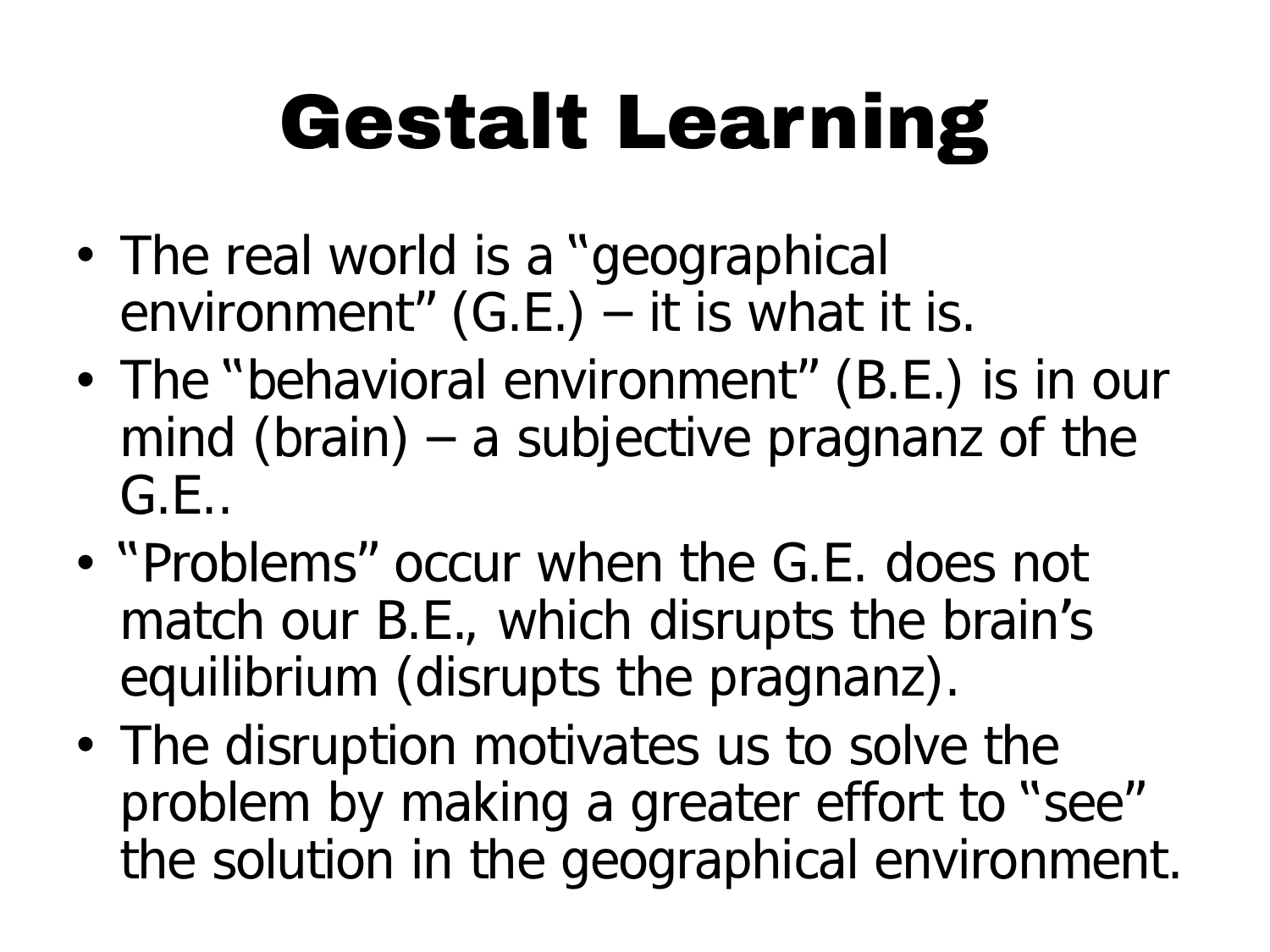

# Gestalt Learning
The real world is a “geographical environment” (G.E.) – it is what it is.
The “behavioral environment” (B.E.) is in our mind (brain) – a subjective pragnanz of the G.E..
“Problems” occur when the G.E. does not match our B.E., which disrupts the brain’s equilibrium (disrupts the pragnanz).
The disruption motivates us to solve the problem by making a greater effort to “see” the solution in the geographical environment.